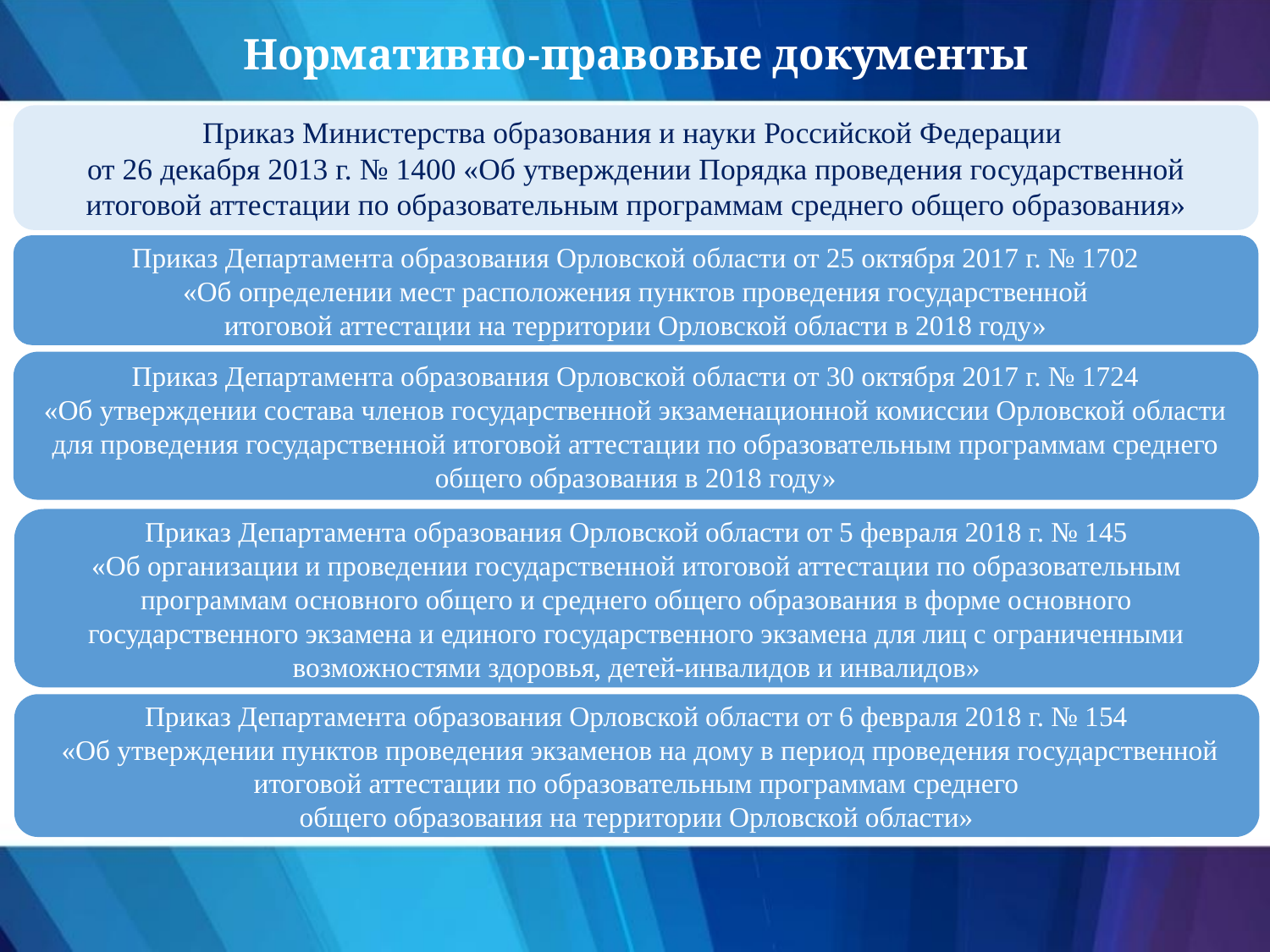

Нормативно-правовые документы
Приказ Министерства образования и науки Российской Федерации
от 26 декабря 2013 г. № 1400 «Об утверждении Порядка проведения государственной итоговой аттестации по образовательным программам среднего общего образования»
Приказ Департамента образования Орловской области от 25 октября 2017 г. № 1702
«Об определении мест расположения пунктов проведения государственной
итоговой аттестации на территории Орловской области в 2018 году»
Приказ Департамента образования Орловской области от 30 октября 2017 г. № 1724
«Об утверждении состава членов государственной экзаменационной комиссии Орловской области для проведения государственной итоговой аттестации по образовательным программам среднего общего образования в 2018 году»
Приказ Департамента образования Орловской области от 5 февраля 2018 г. № 145
«Об организации и проведении государственной итоговой аттестации по образовательным программам основного общего и среднего общего образования в форме основного государственного экзамена и единого государственного экзамена для лиц с ограниченными возможностями здоровья, детей-инвалидов и инвалидов»
Приказ Департамента образования Орловской области от 6 февраля 2018 г. № 154
 «Об утверждении пунктов проведения экзаменов на дому в период проведения государственной итоговой аттестации по образовательным программам среднего
общего образования на территории Орловской области»